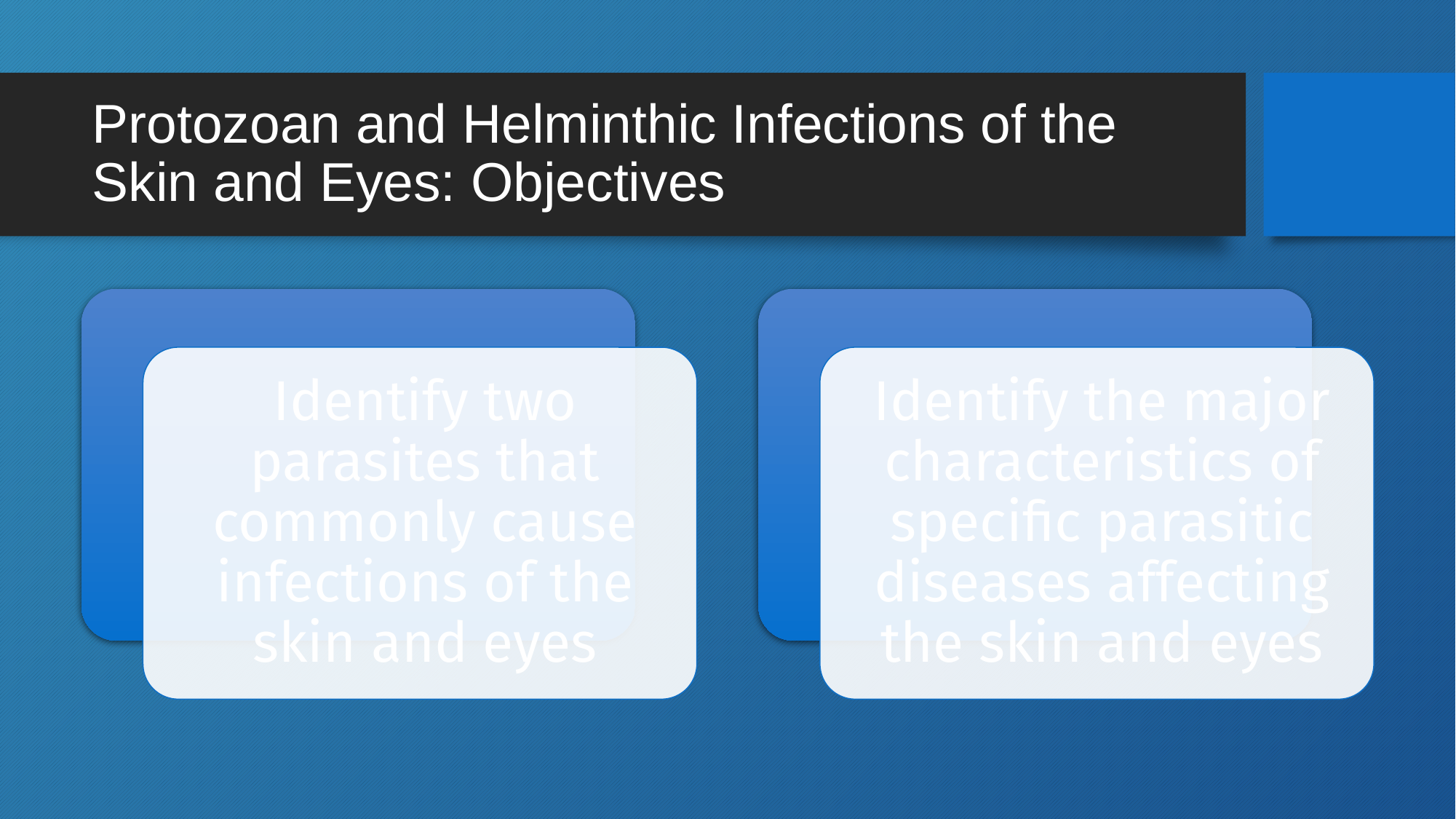

# Protozoan and Helminthic Infections of the Skin and Eyes: Objectives
Identify two parasites that commonly cause infections of the skin and eyes
Identify the major characteristics of specific parasitic diseases affecting the skin and eyes